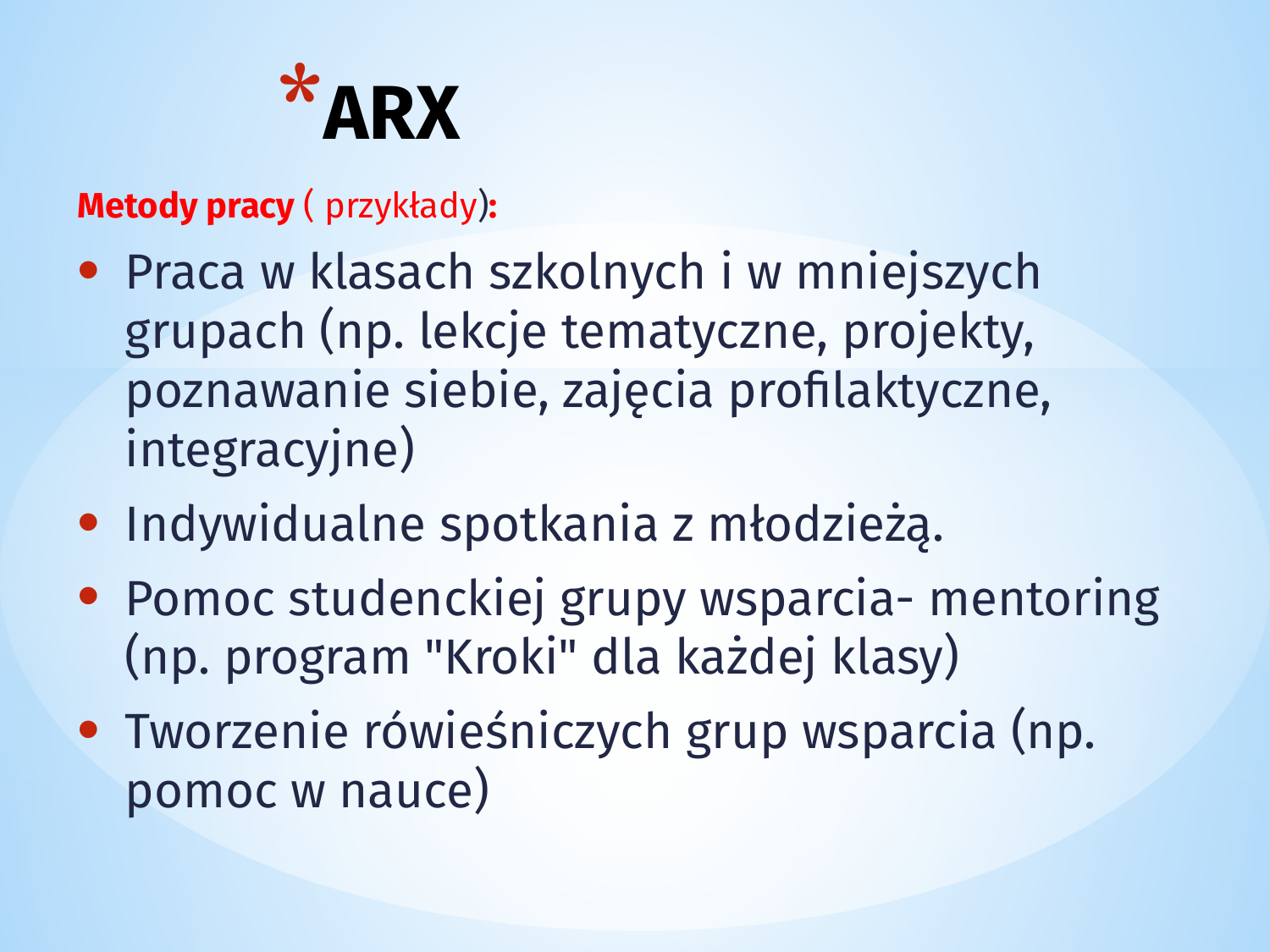

# ARX
Metody pracy ( przykłady):
Praca w klasach szkolnych i w mniejszych grupach (np. lekcje tematyczne, projekty, poznawanie siebie, zajęcia profilaktyczne, integracyjne)
Indywidualne spotkania z młodzieżą.
Pomoc studenckiej grupy wsparcia- mentoring (np. program "Kroki" dla każdej klasy)
Tworzenie rówieśniczych grup wsparcia (np. pomoc w nauce)